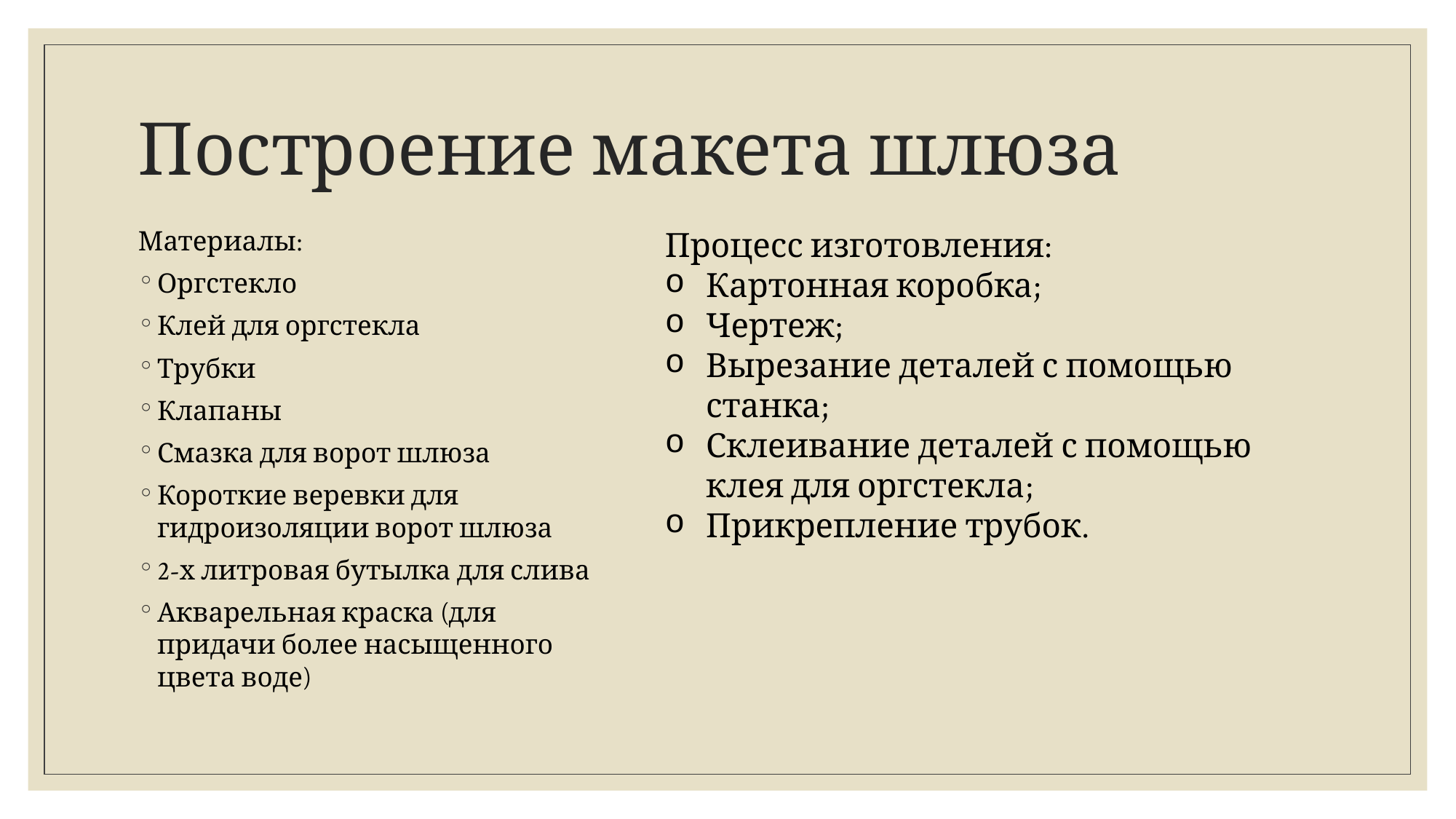

# Построение макета шлюза
Материалы:
Оргстекло
Клей для оргстекла
Трубки
Клапаны
Смазка для ворот шлюза
Короткие веревки для гидроизоляции ворот шлюза
2-х литровая бутылка для слива
Акварельная краска (для придачи более насыщенного цвета воде)

Процесс изготовления:
Картонная коробка;
Чертеж;
Вырезание деталей с помощью станка;
Склеивание деталей с помощью клея для оргстекла;
Прикрепление трубок.